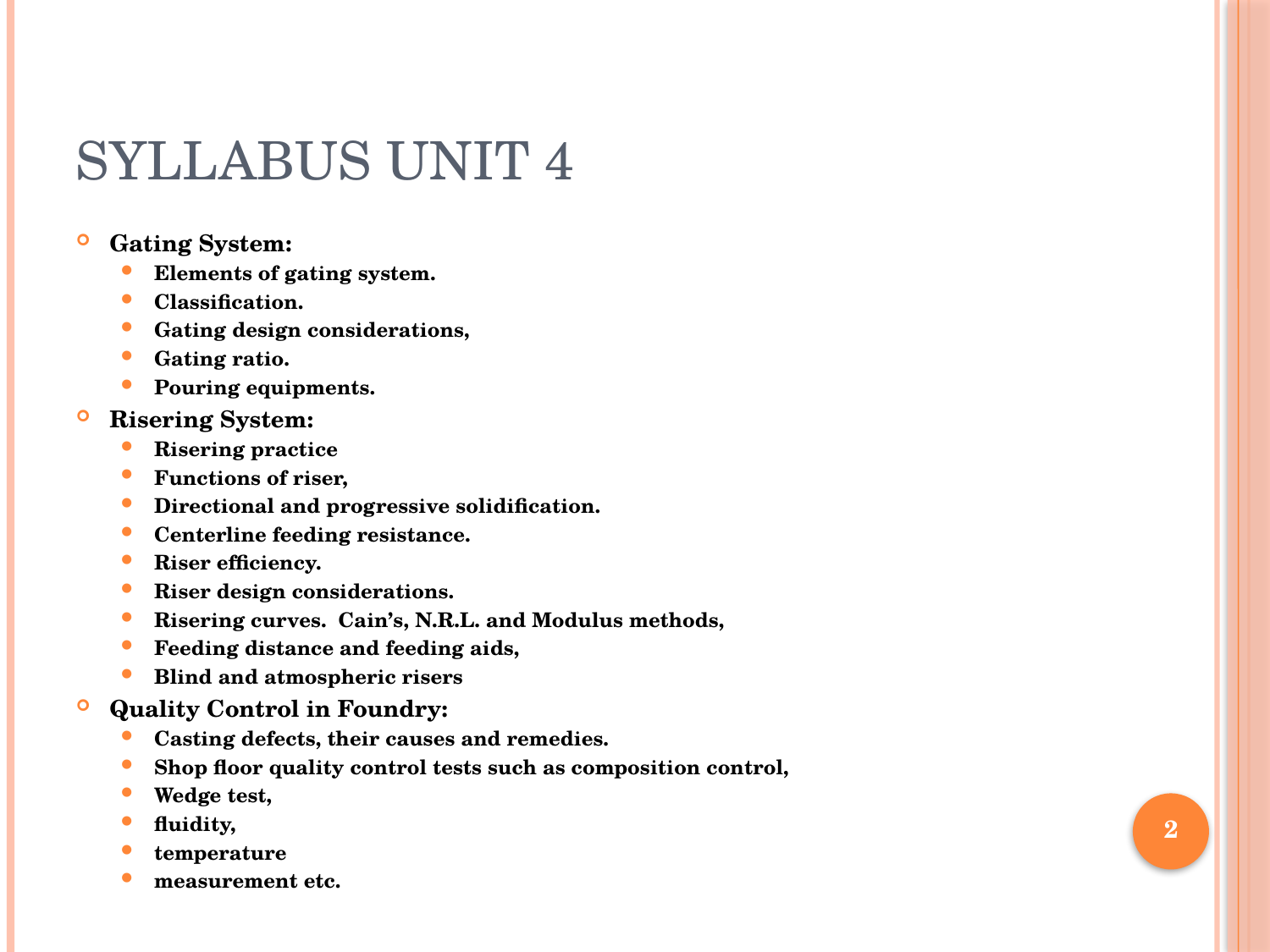

# Syllabus Unit 4
Gating System:
Elements of gating system.
Classification.
Gating design considerations,
Gating ratio.
Pouring equipments.
Risering System:
Risering practice
Functions of riser,
Directional and progressive solidification.
Centerline feeding resistance.
Riser efficiency.
Riser design considerations.
Risering curves.  Cain’s, N.R.L. and Modulus methods,
Feeding distance and feeding aids,
Blind and atmospheric risers
Quality Control in Foundry:
Casting defects, their causes and remedies.
Shop floor quality control tests such as composition control,
Wedge test,
fluidity,
temperature
measurement etc.
2